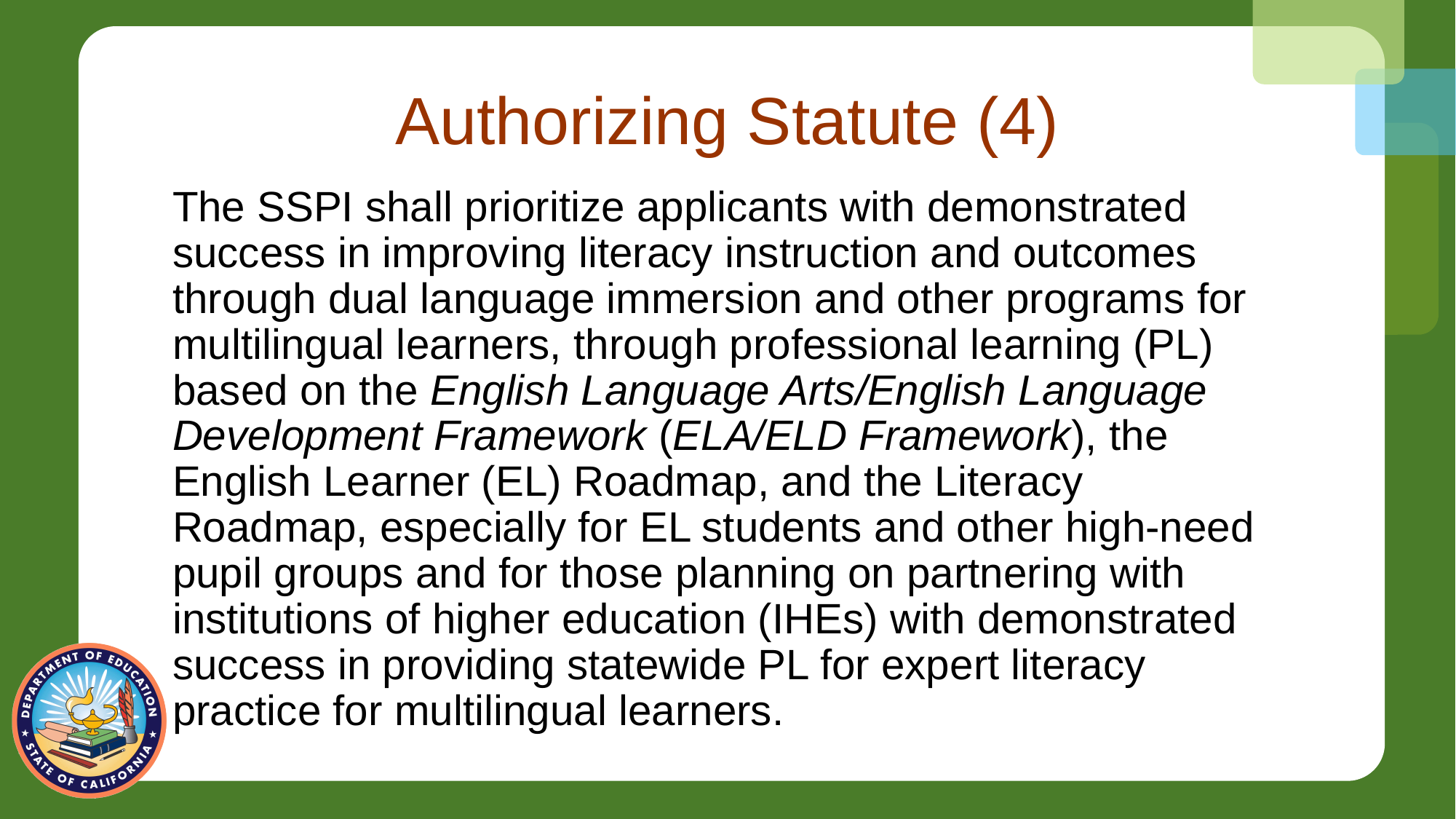

# Authorizing Statute (4)
The SSPI shall prioritize applicants with demonstrated success in improving literacy instruction and outcomes through dual language immersion and other programs for multilingual learners, through professional learning (PL) based on the English Language Arts/English Language Development Framework (ELA/ELD Framework), the English Learner (EL) Roadmap, and the Literacy Roadmap, especially for EL students and other high-need pupil groups and for those planning on partnering with institutions of higher education (IHEs) with demonstrated success in providing statewide PL for expert literacy practice for multilingual learners.